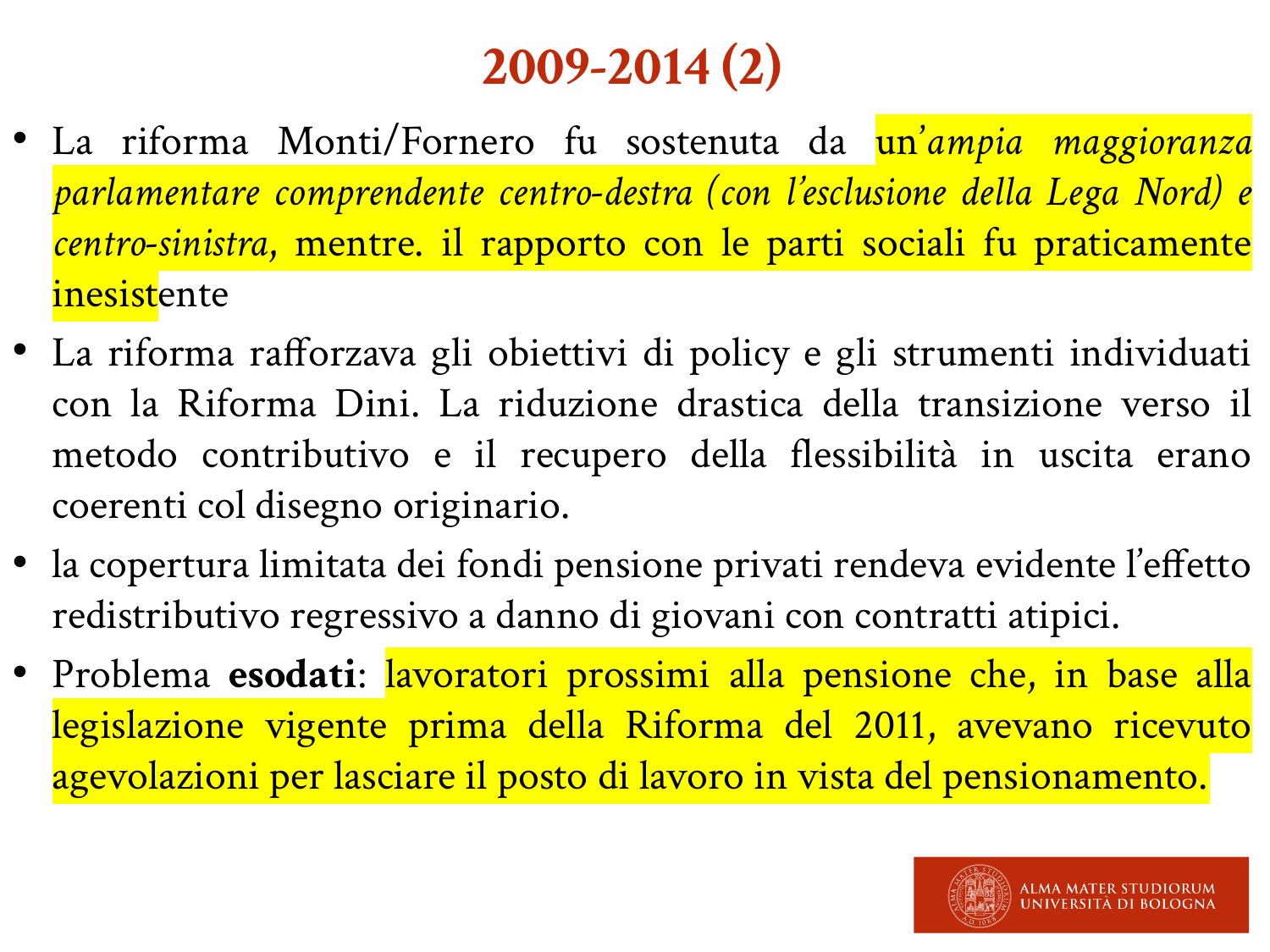

2009-2014 (2)
La riforma Monti/Fornero fu sostenuta da un’ampia maggioranza parlamentare comprendente centro-destra (con l’esclusione della Lega Nord) e centro-sinistra, mentre. il rapporto con le parti sociali fu praticamente inesistente
La riforma rafforzava gli obiettivi di policy e gli strumenti individuati con la Riforma Dini. La riduzione drastica della transizione verso il metodo contributivo e il recupero della flessibilità in uscita erano coerenti col disegno originario.
la copertura limitata dei fondi pensione privati rendeva evidente l’effetto redistributivo regressivo a danno di giovani con contratti atipici.
Problema esodati: lavoratori prossimi alla pensione che, in base alla legislazione vigente prima della Riforma del 2011, avevano ricevuto agevolazioni per lasciare il posto di lavoro in vista del pensionamento.